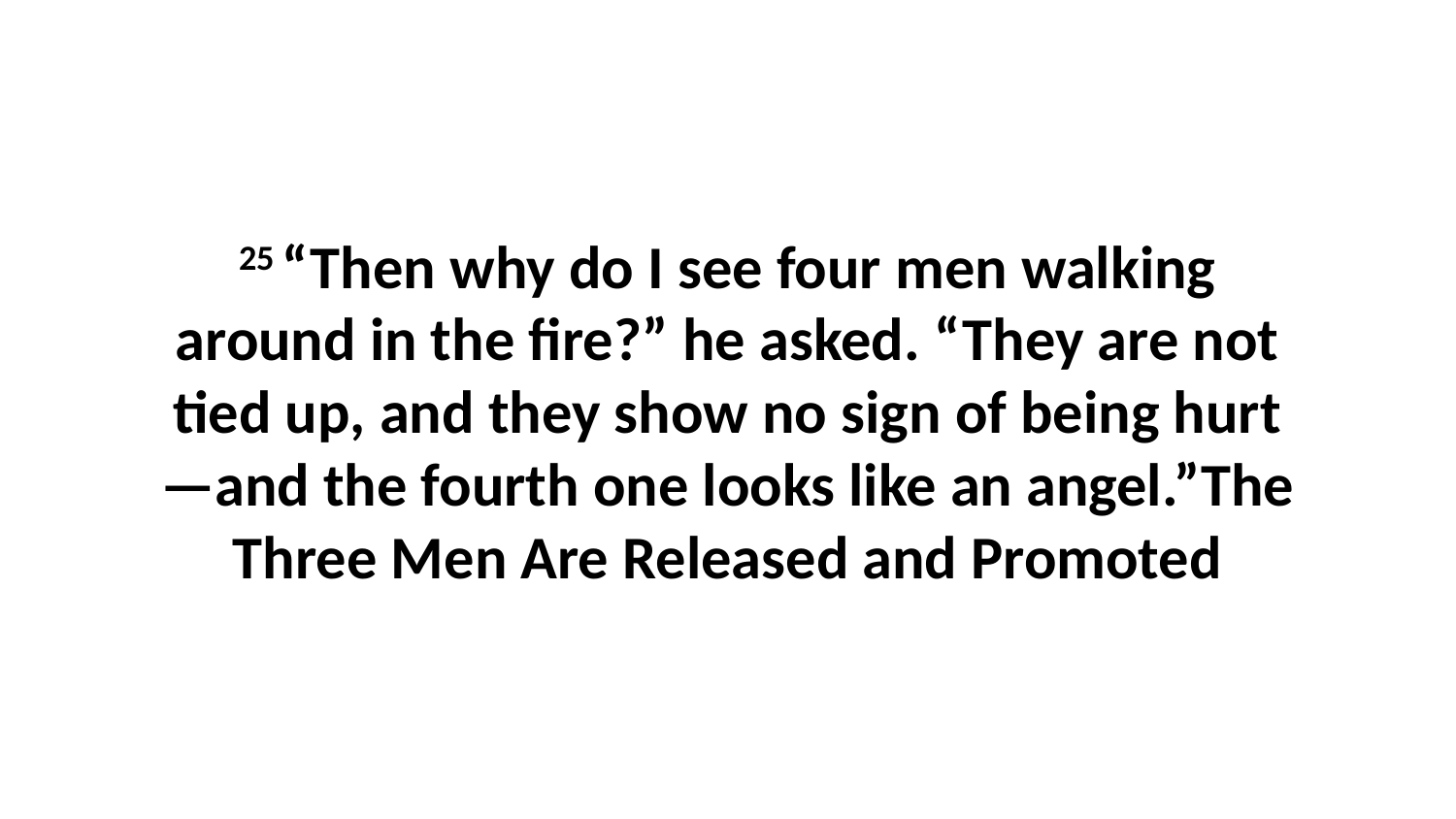

25 “Then why do I see four men walking around in the fire?” he asked. “They are not tied up, and they show no sign of being hurt—and the fourth one looks like an angel.”The Three Men Are Released and Promoted